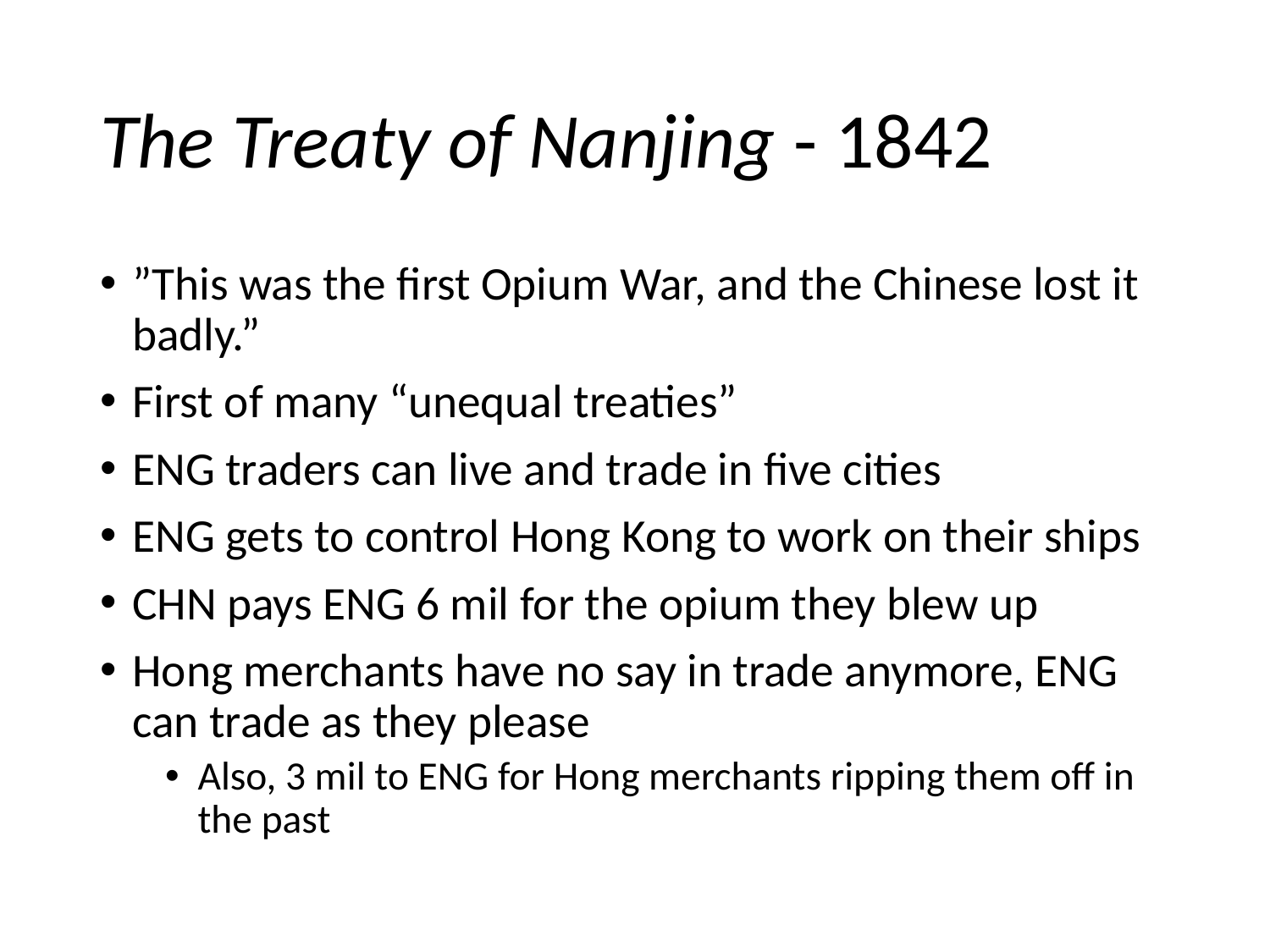

# The Treaty of Nanjing - 1842
”This was the first Opium War, and the Chinese lost it badly.”
First of many “unequal treaties”
ENG traders can live and trade in five cities
ENG gets to control Hong Kong to work on their ships
CHN pays ENG 6 mil for the opium they blew up
Hong merchants have no say in trade anymore, ENG can trade as they please
Also, 3 mil to ENG for Hong merchants ripping them off in the past